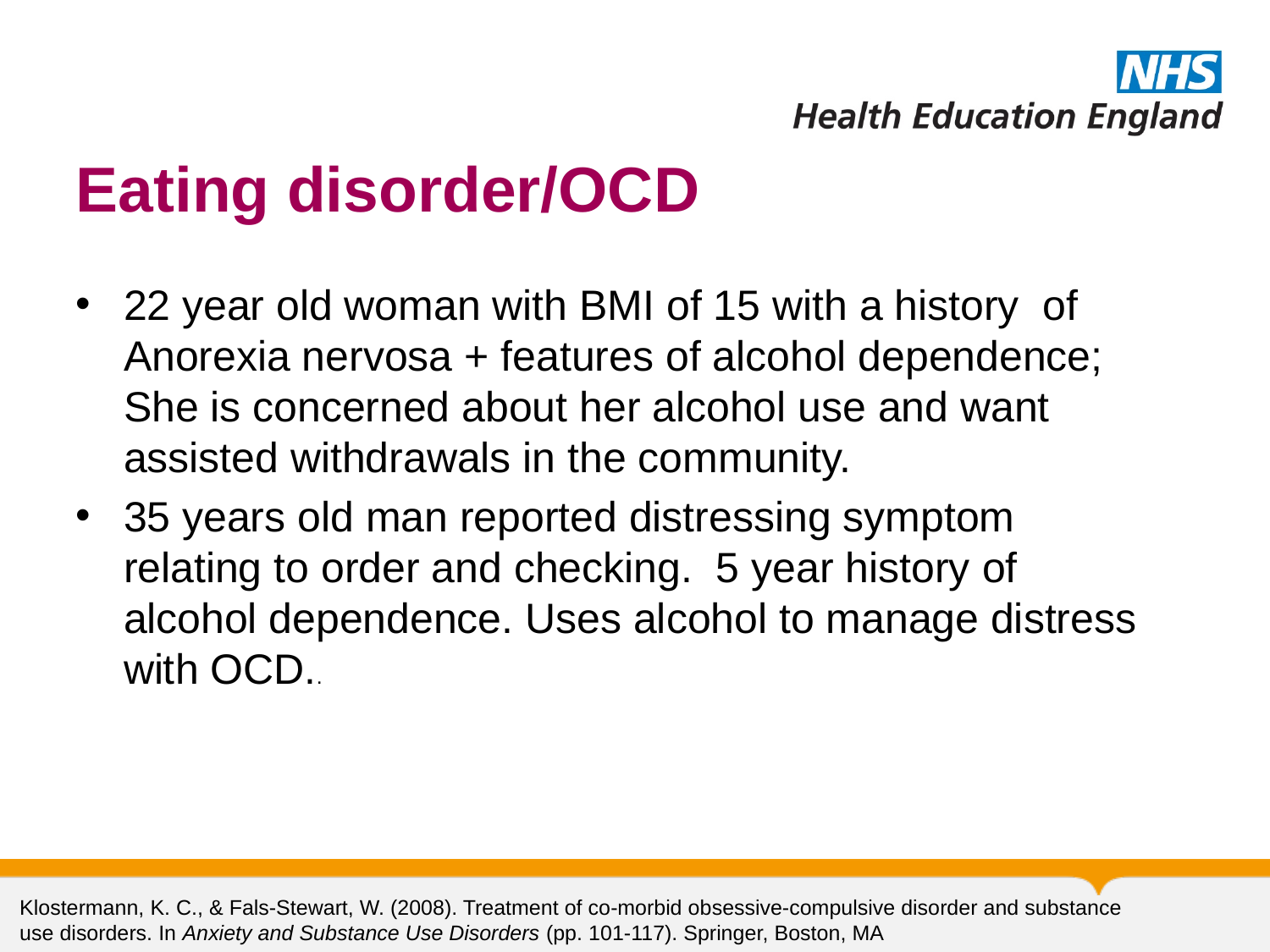

# Eating disorder/OCD
22 year old woman with BMI of 15 with a history  of Anorexia nervosa + features of alcohol dependence; She is concerned about her alcohol use and want assisted withdrawals in the community.
35 years old man reported distressing symptom relating to order and checking.  5 year history of alcohol dependence. Uses alcohol to manage distress with OCD..

Klostermann, K. C., & Fals-Stewart, W. (2008). Treatment of co-morbid obsessive-compulsive disorder and substance use disorders. In Anxiety and Substance Use Disorders (pp. 101-117). Springer, Boston, MA